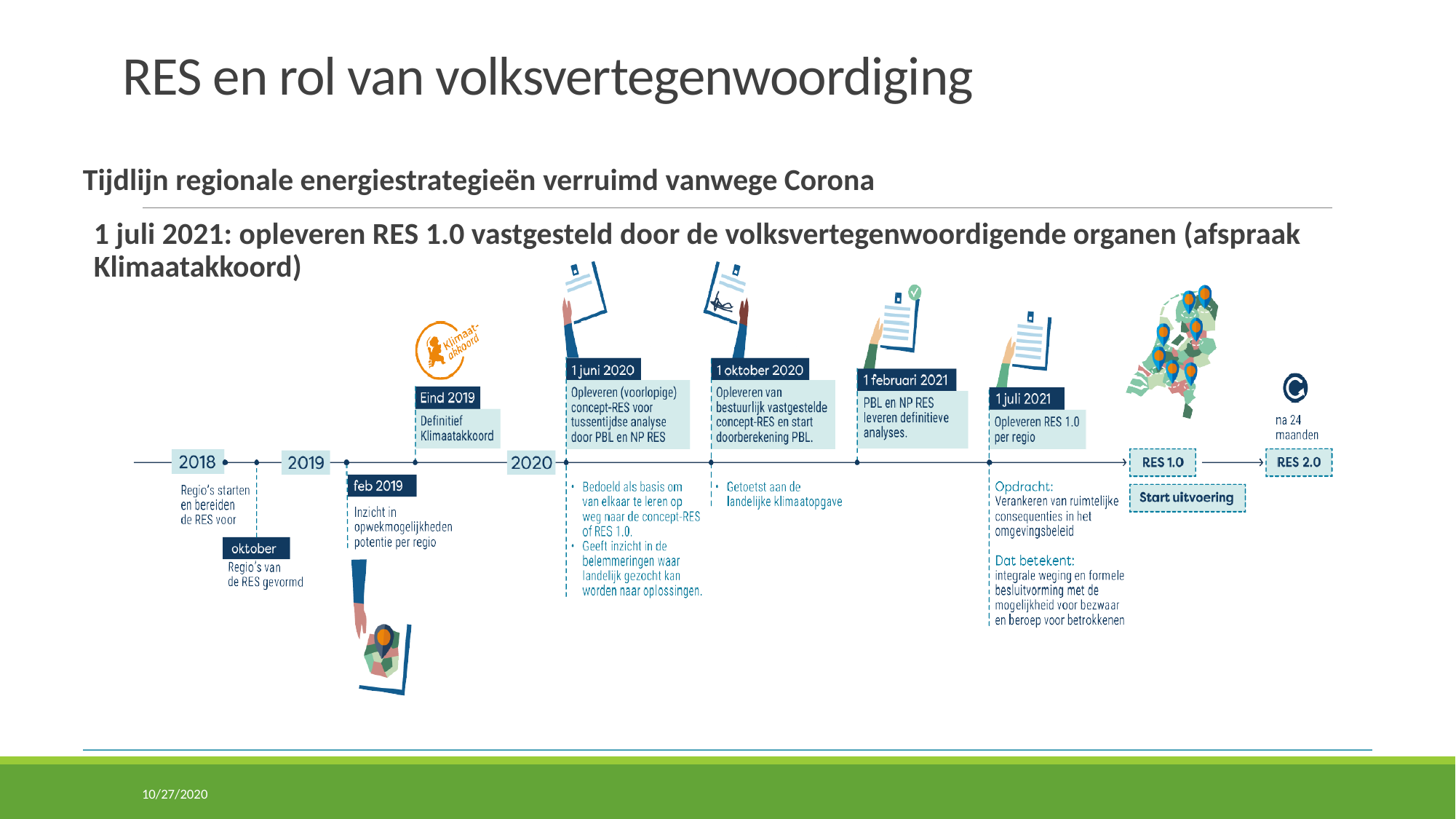

# RES en rol van volksvertegenwoordiging
Tijdlijn regionale energiestrategieën verruimd vanwege Corona
1 juli 2021: opleveren RES 1.0 vastgesteld door de volksvertegenwoordigende organen (afspraak Klimaatakkoord)
10/27/2020